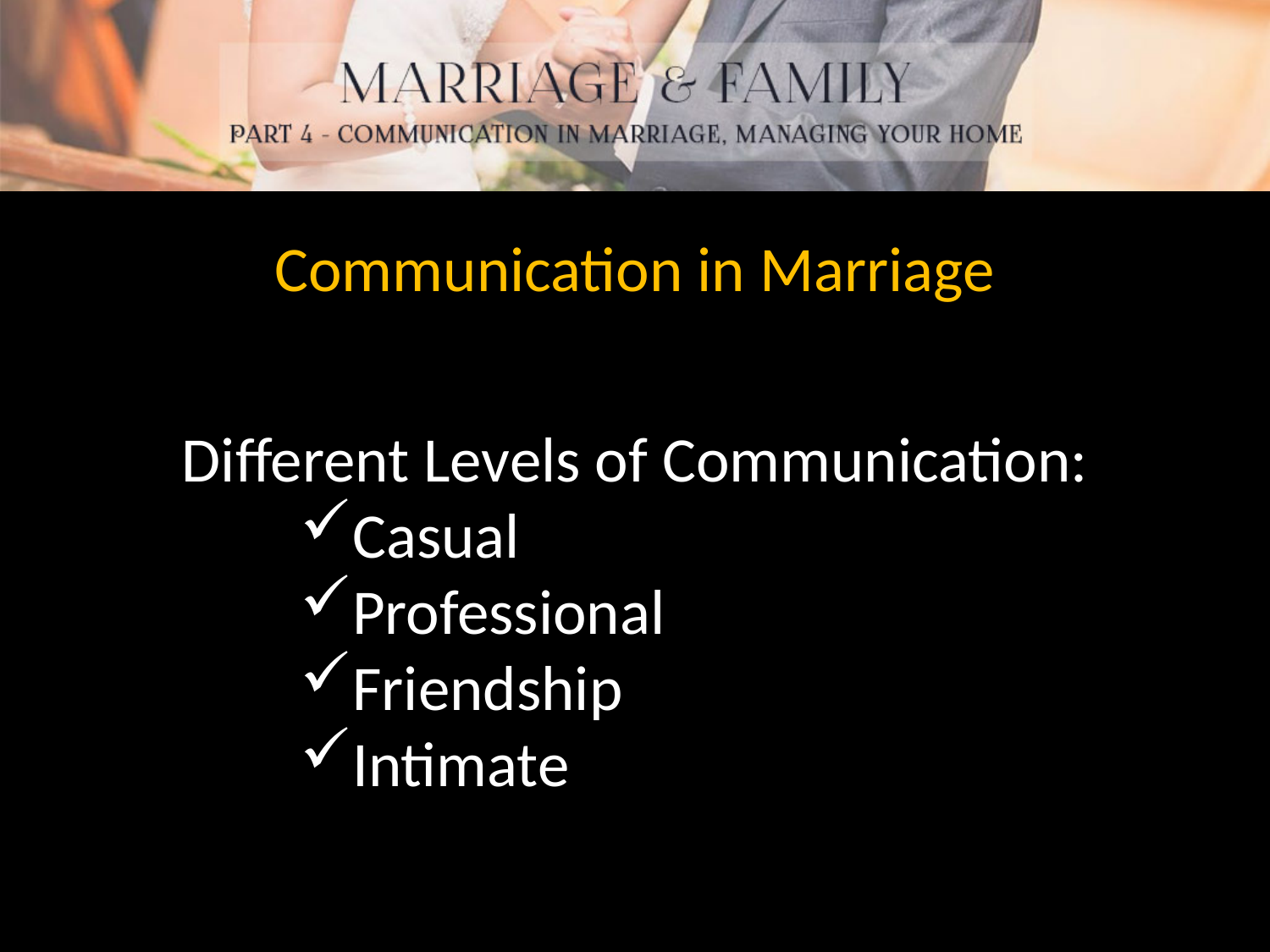

Communication in Marriage
Different Levels of Communication:
Casual
Professional
Friendship
Intimate